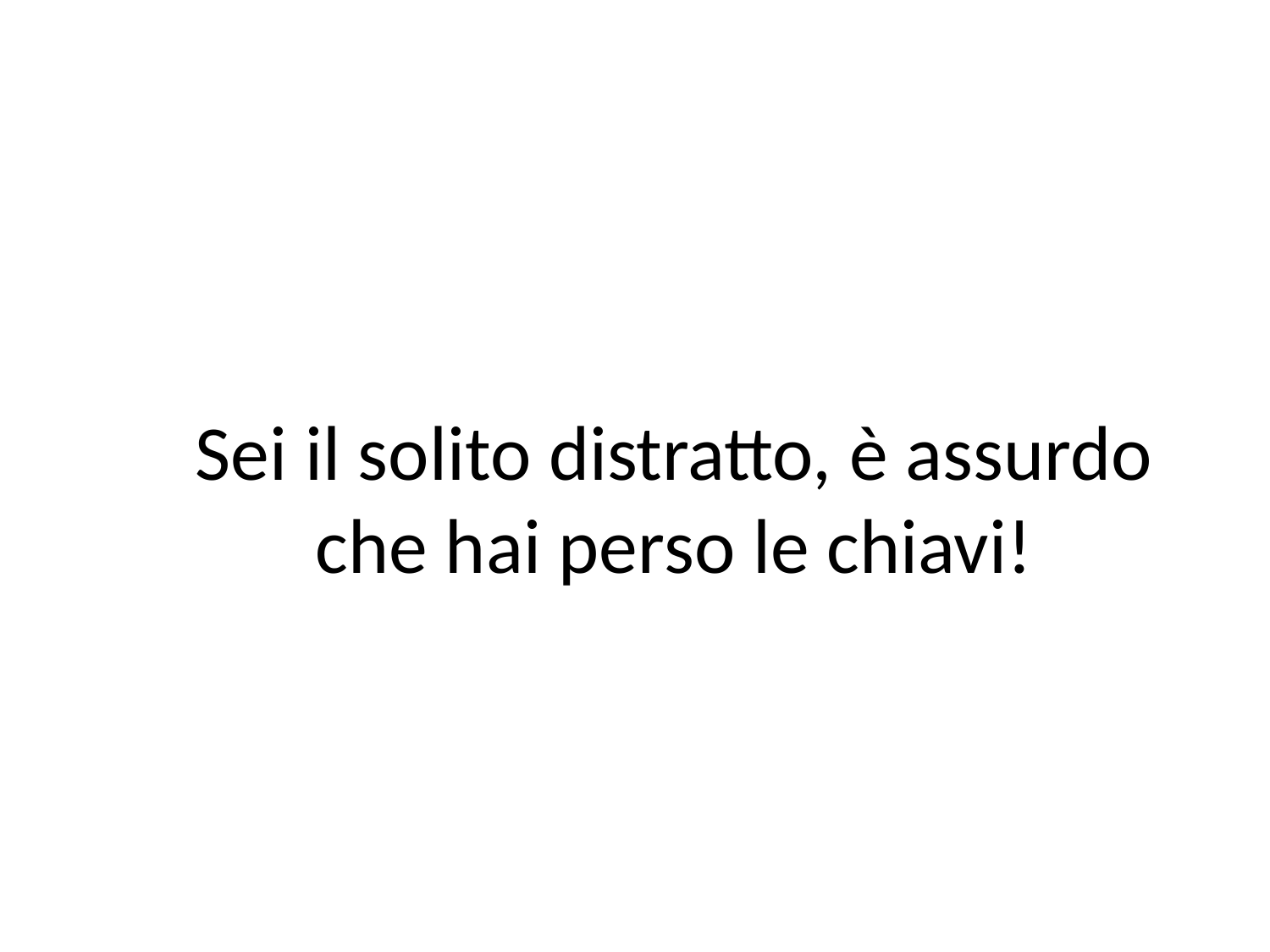

Sei il solito distratto, è assurdo che hai perso le chiavi!